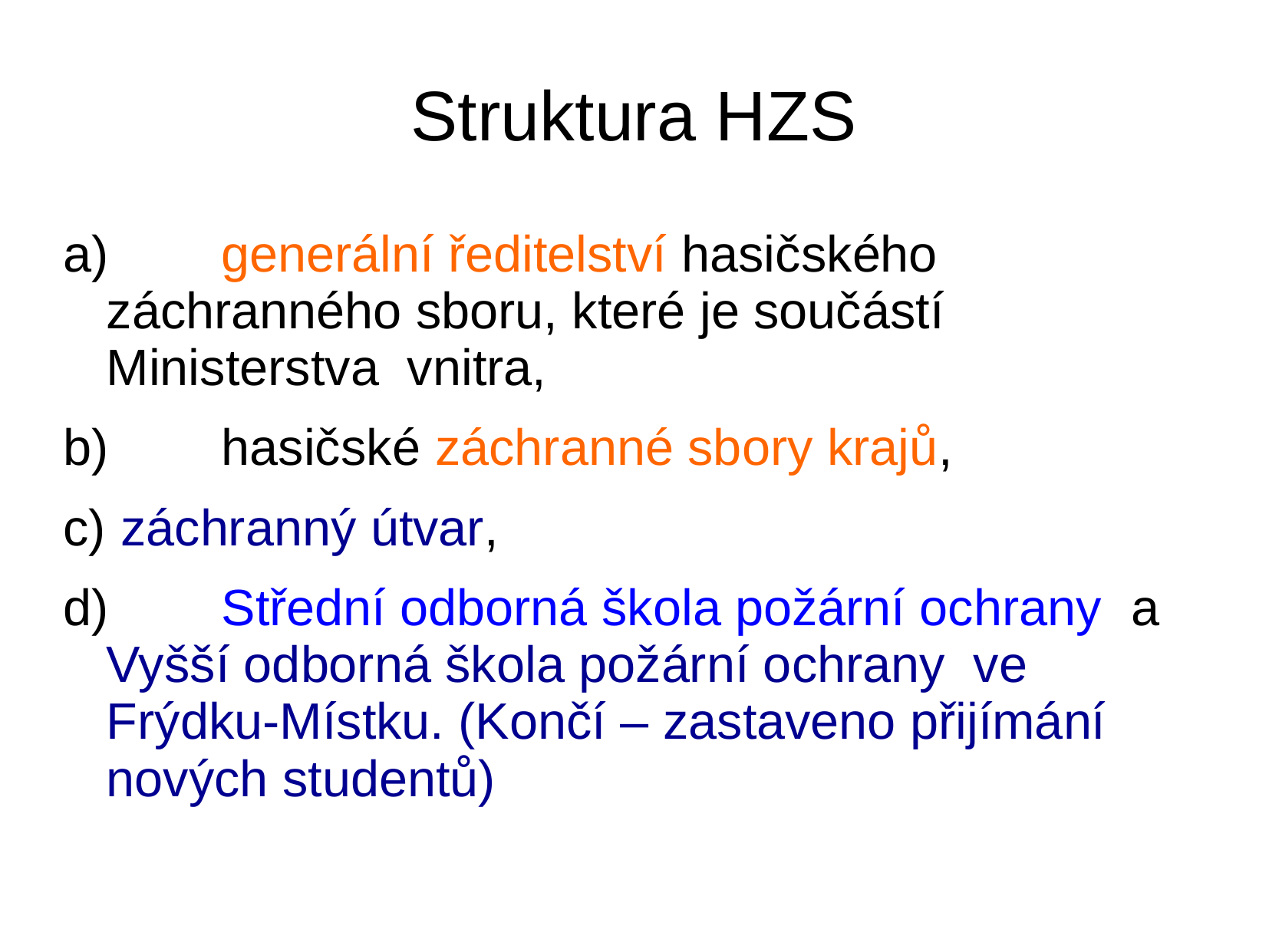

# Struktura HZS
a)	generální ředitelství hasičského záchranného sboru, které je součástí Ministerstva  vnitra,
b)	hasičské záchranné sbory krajů,
c)	 záchranný útvar,
d)	Střední odborná škola požární ochrany  a Vyšší odborná škola požární ochrany  ve Frýdku-Místku. (Končí – zastaveno přijímání nových studentů)